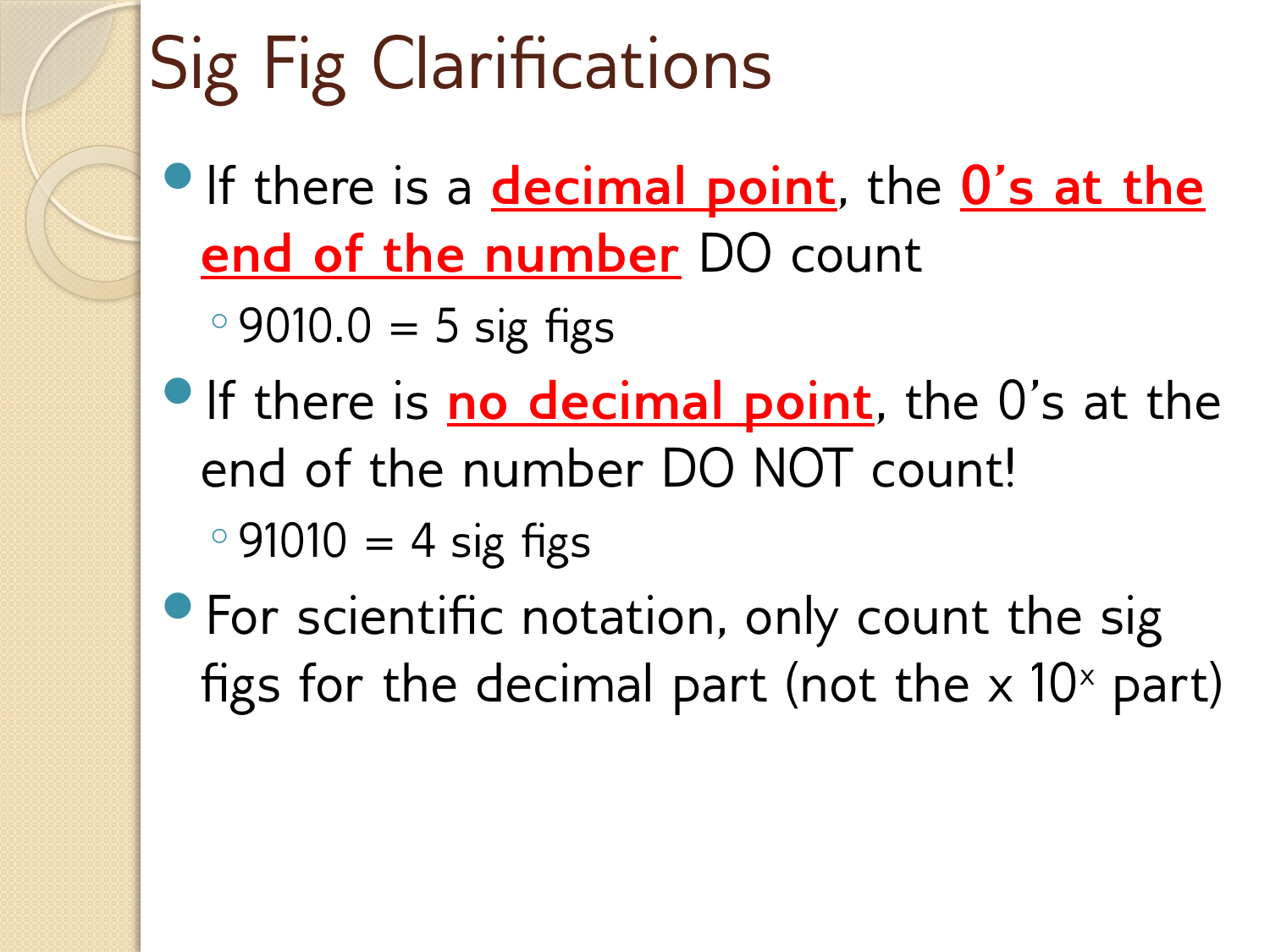

# Sig Fig Clarifications
If there is a decimal point, the 0’s at the end of the number DO count
9010.0 = 5 sig figs
If there is no decimal point, the 0’s at the end of the number DO NOT count!
91010 = 4 sig figs
For scientific notation, only count the sig figs for the decimal part (not the x 10x part)